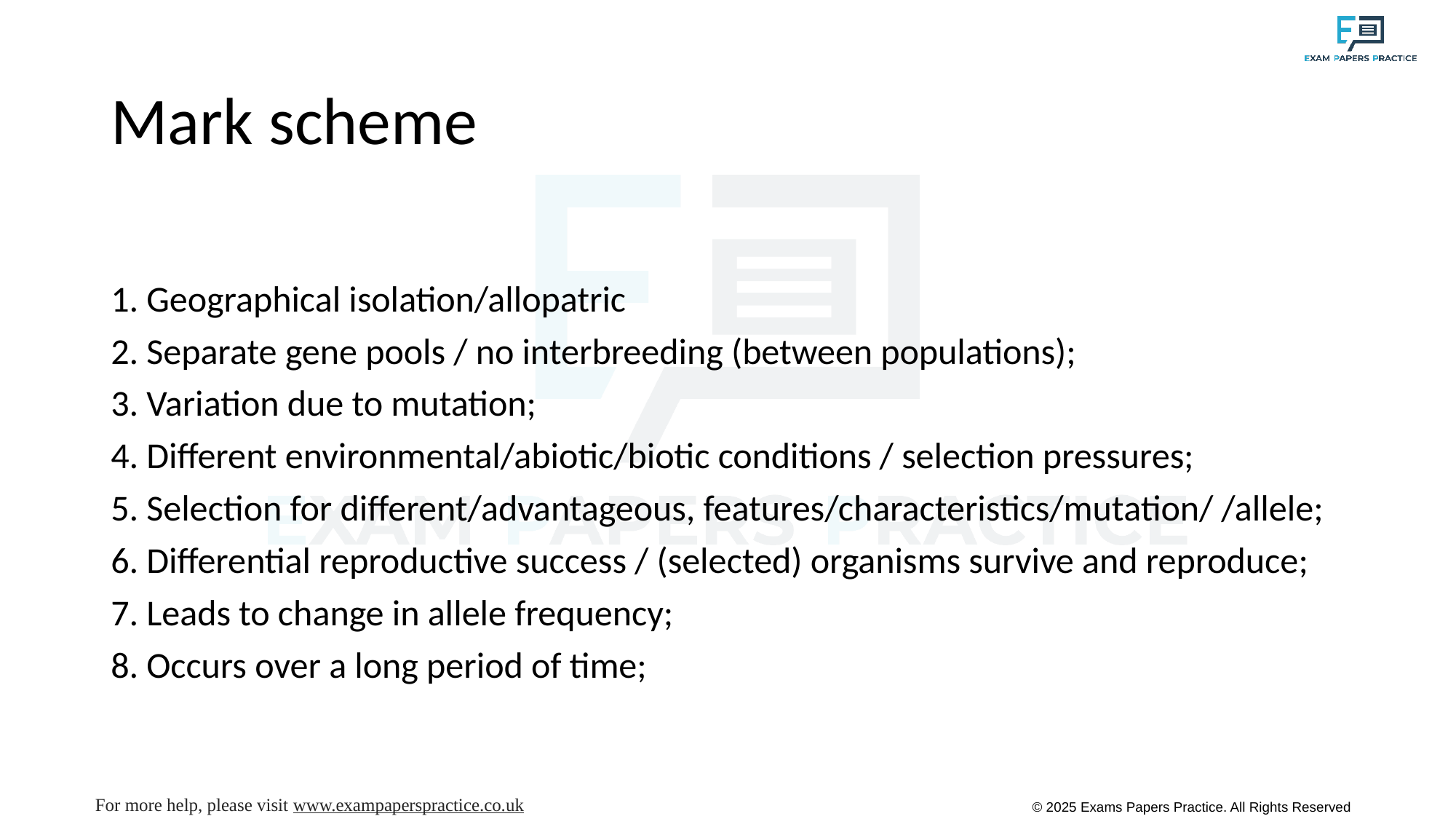

# Mark scheme

1. Geographical isolation/allopatric
2. Separate gene pools / no interbreeding (between populations);
3. Variation due to mutation;
4. Different environmental/abiotic/biotic conditions / selection pressures;
5. Selection for different/advantageous, features/characteristics/mutation/ /allele;
6. Differential reproductive success / (selected) organisms survive and reproduce;
7. Leads to change in allele frequency;
8. Occurs over a long period of time;